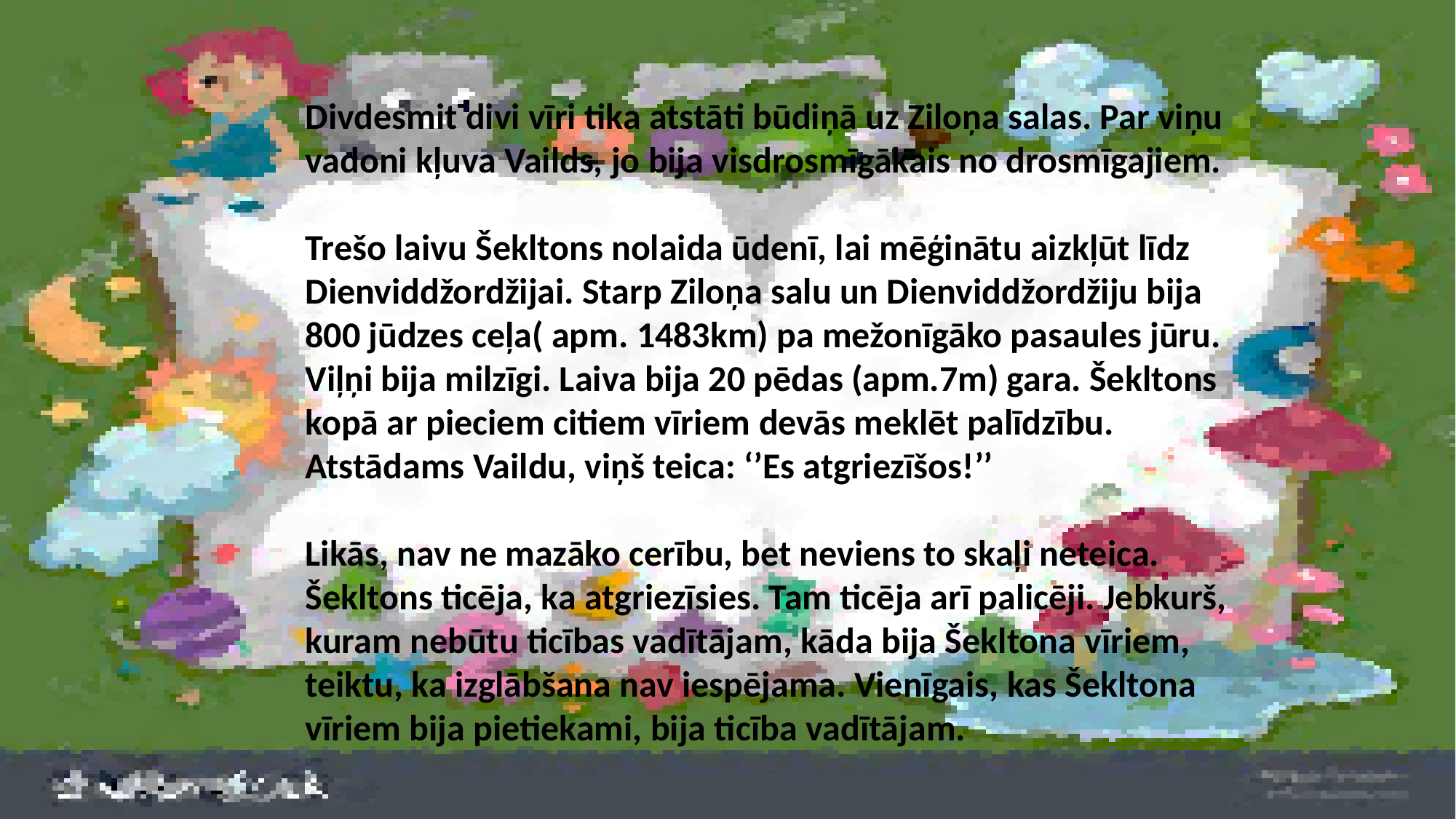

Divdesmit divi vīri tika atstāti būdiņā uz Ziloņa salas. Par viņu vadoni kļuva Vailds, jo bija visdrosmīgākais no drosmīgajiem.

Trešo laivu Šekltons nolaida ūdenī, lai mēģinātu aizkļūt līdz Dienviddžordžijai. Starp Ziloņa salu un Dienviddžordžiju bija 800 jūdzes ceļa( apm. 1483km) pa mežonīgāko pasaules jūru. Viļņi bija milzīgi. Laiva bija 20 pēdas (apm.7m) gara. Šekltons kopā ar pieciem citiem vīriem devās meklēt palīdzību. Atstādams Vaildu, viņš teica: ‘’Es atgriezīšos!’’

Likās, nav ne mazāko cerību, bet neviens to skaļi neteica. Šekltons ticēja, ka atgriezīsies. Tam ticēja arī palicēji. Jebkurš, kuram nebūtu ticības vadītājam, kāda bija Šekltona vīriem, teiktu, ka izglābšana nav iespējama. Vienīgais, kas Šekltona vīriem bija pietiekami, bija ticība vadītājam.